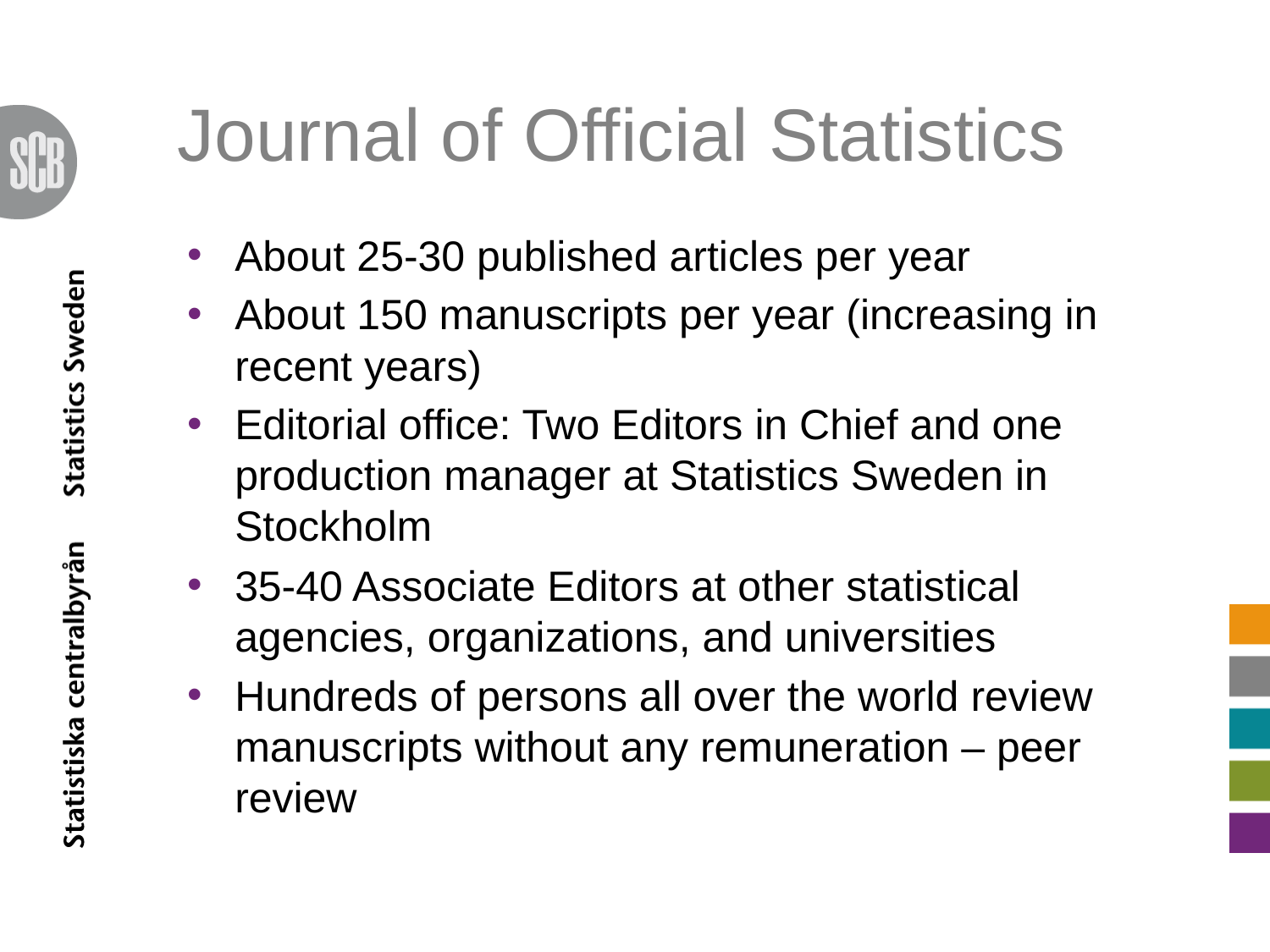

# Journal of Official Statistics
About 25-30 published articles per year
About 150 manuscripts per year (increasing in recent years)
Editorial office: Two Editors in Chief and one production manager at Statistics Sweden in Stockholm
35-40 Associate Editors at other statistical agencies, organizations, and universities
Hundreds of persons all over the world review manuscripts without any remuneration – peer review